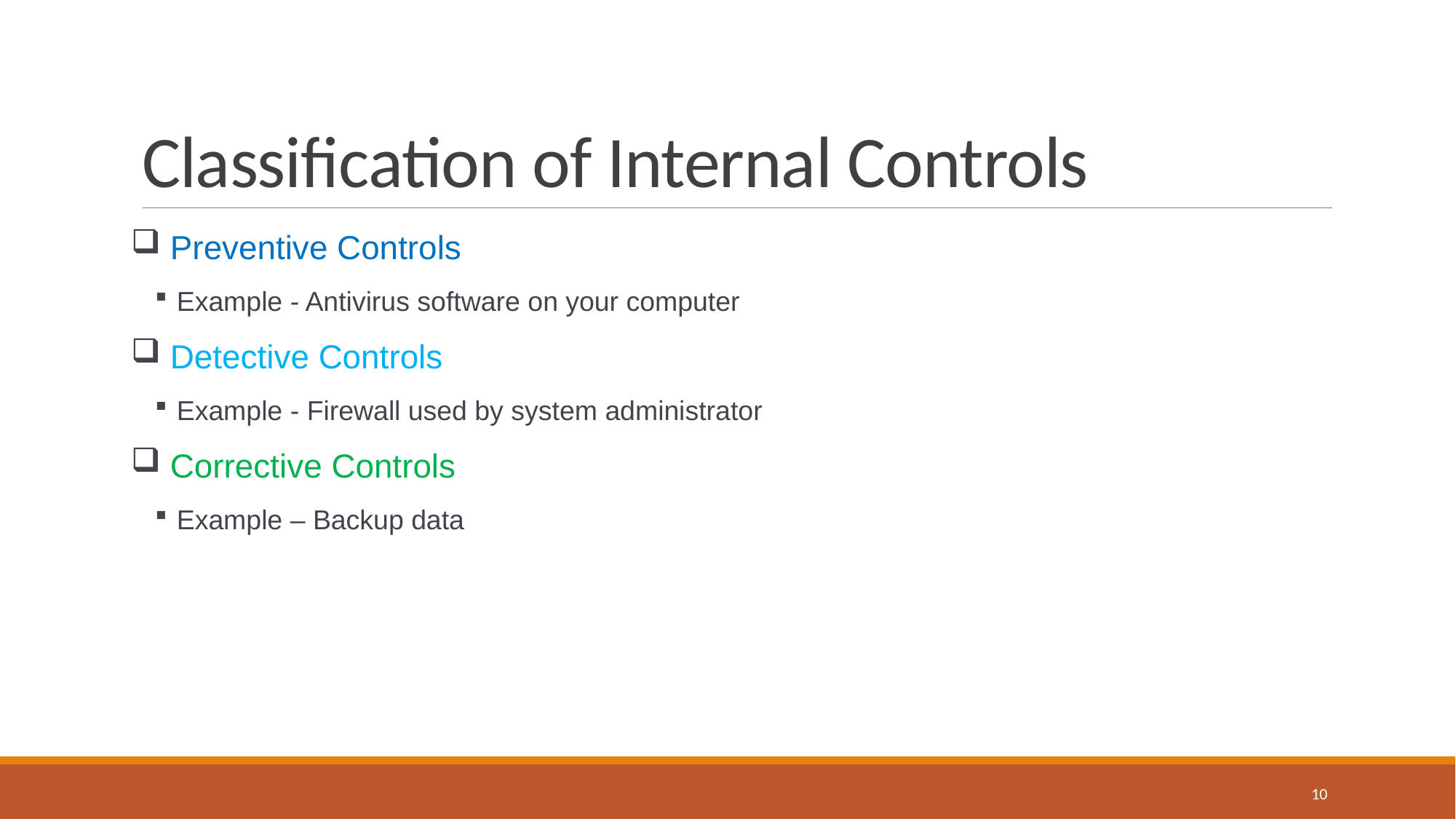

# Classification of Internal Controls
 Preventive Controls
Example - Antivirus software on your computer
 Detective Controls
Example - Firewall used by system administrator
 Corrective Controls
Example – Backup data

10